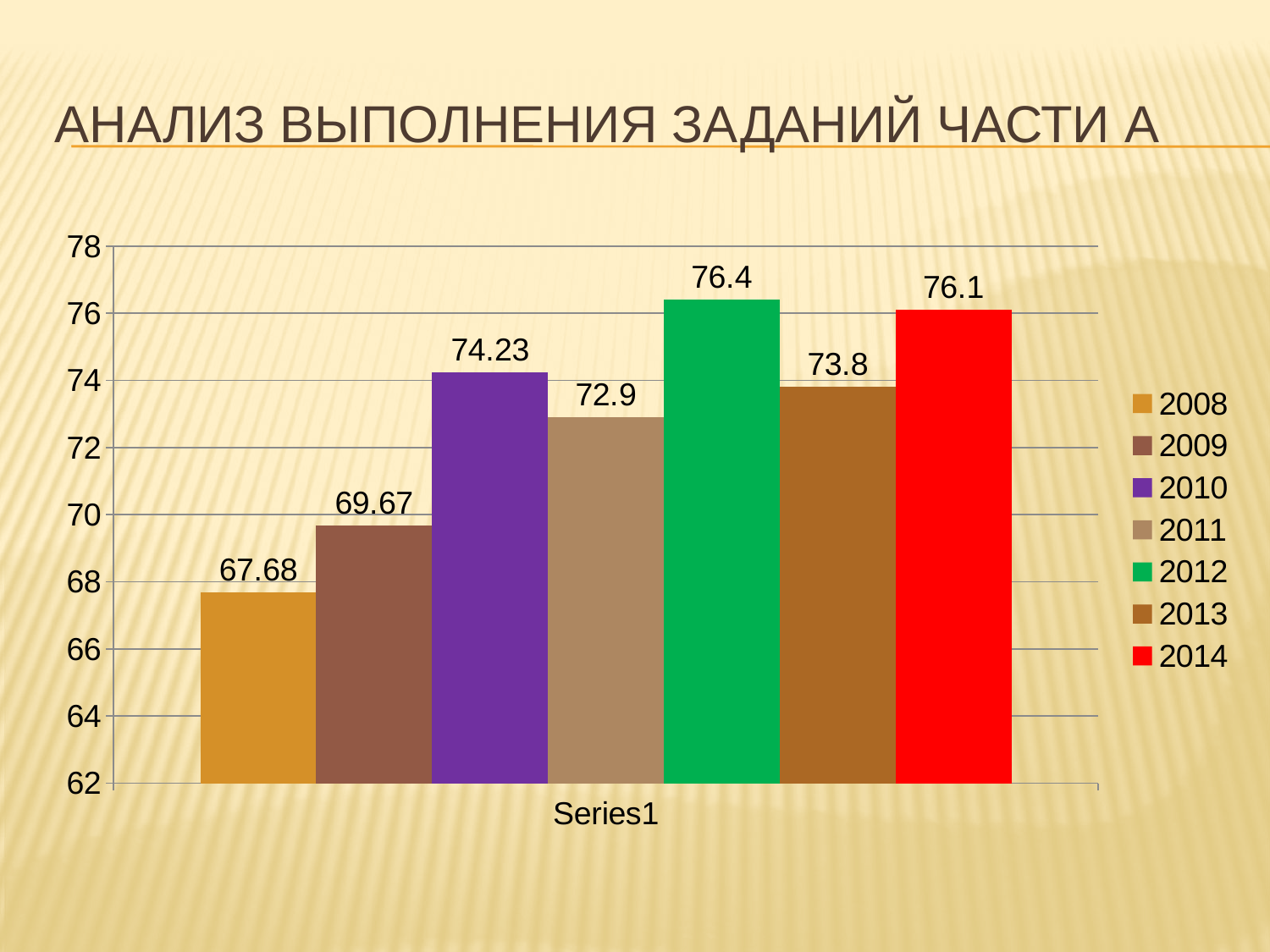

# Анализ выполнения заданий части А

### Chart

| Category | 2008 | 2009 | 2010 | 2011 | 2012 | 2013 | 2014 |
|---|---|---|---|---|---|---|---|
|  | 67.67999999999998 | 69.66999999999999 | 74.23 | 72.9 | 76.4 | 73.8 | 76.1 |